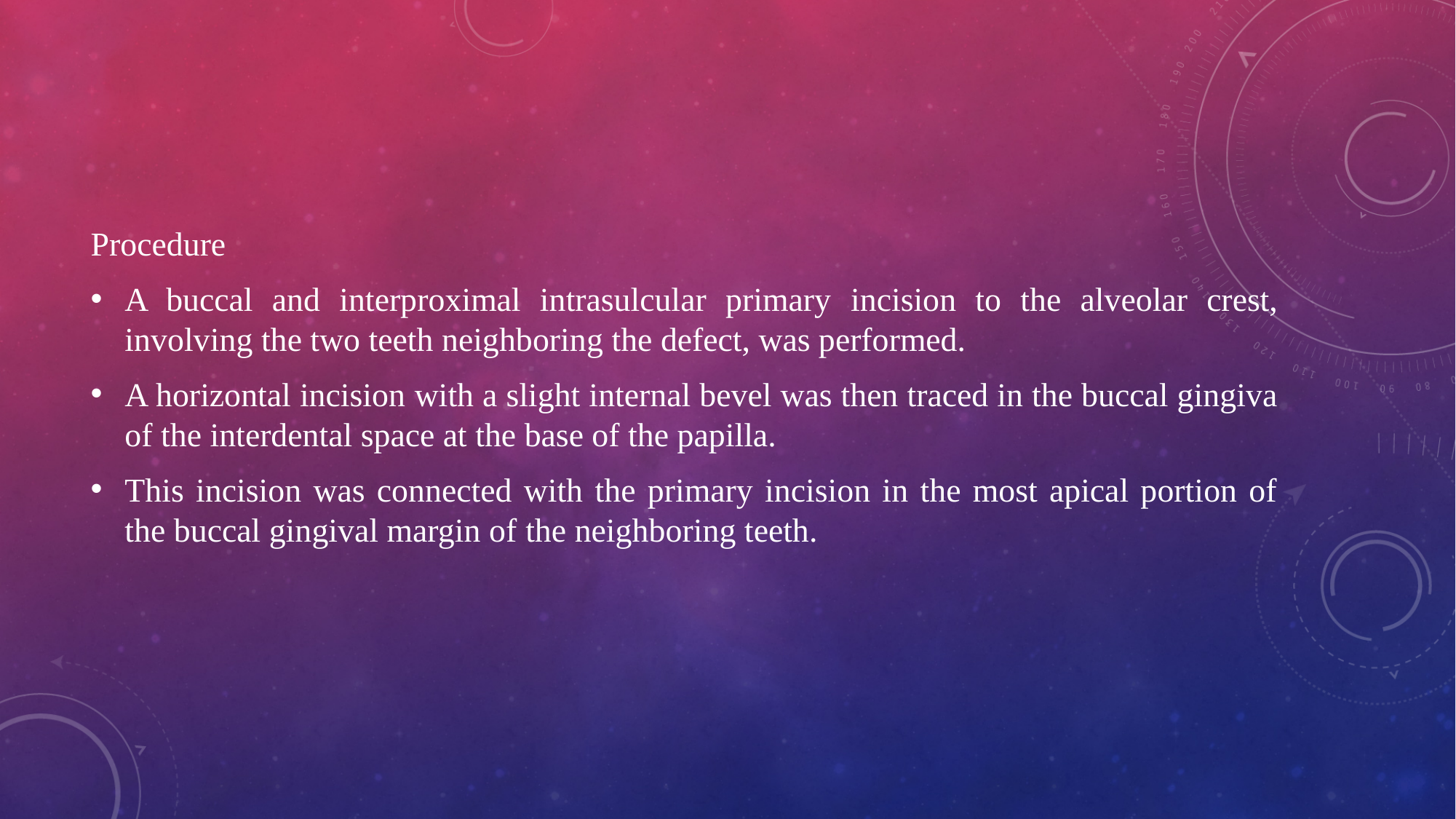

Procedure
A buccal and interproximal intrasulcular primary incision to the alveolar crest, involving the two teeth neighboring the defect, was performed.
A horizontal incision with a slight internal bevel was then traced in the buccal gingiva of the interdental space at the base of the papilla.
This incision was connected with the primary incision in the most apical portion of the buccal gingival margin of the neighboring teeth.